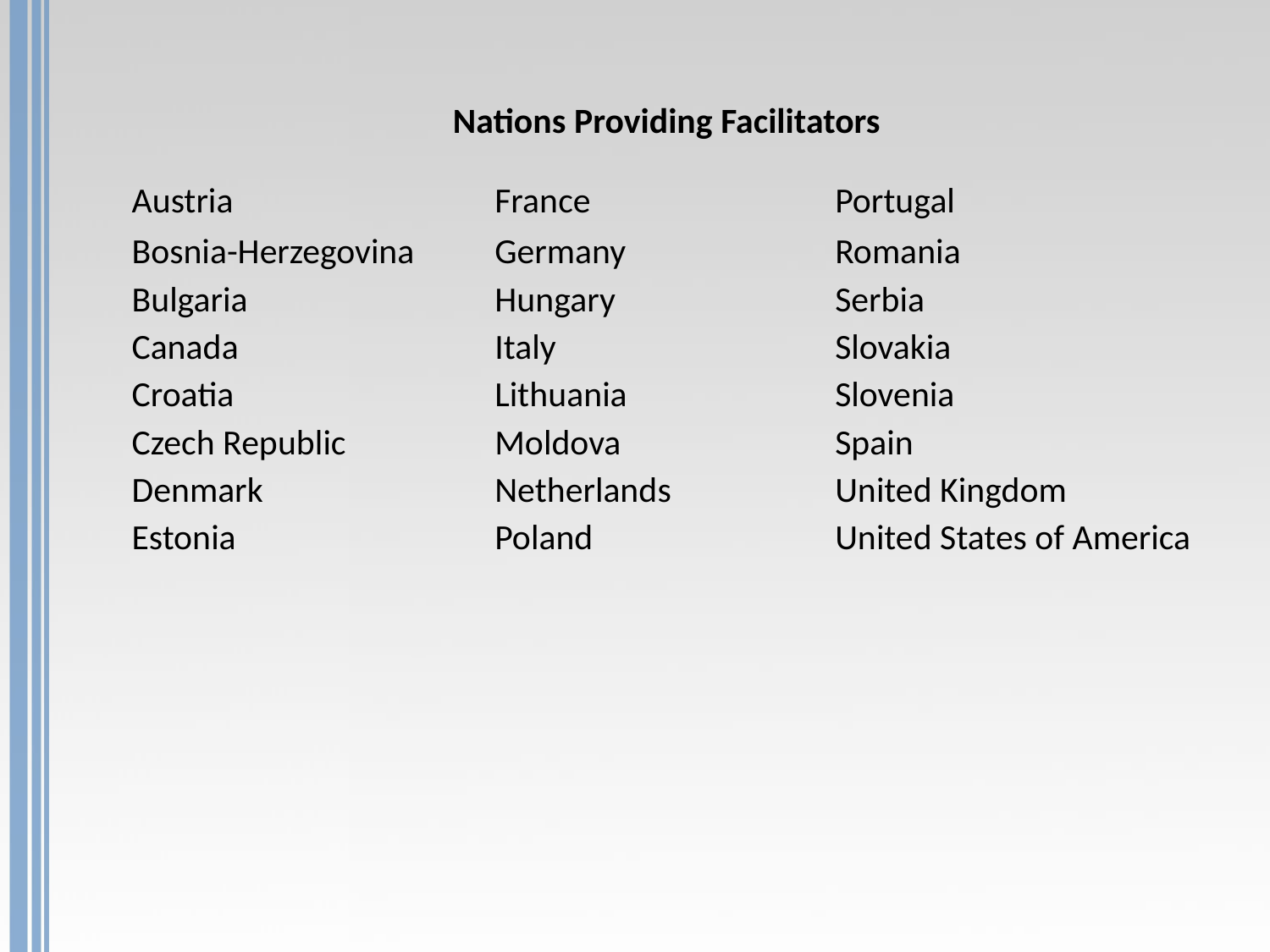

| Nations Providing Facilitators |  |  |
| --- | --- | --- |
| Austria | France | Portugal |
| Bosnia-Herzegovina | Germany | Romania |
| Bulgaria | Hungary | Serbia |
| Canada | Italy | Slovakia |
| Croatia | Lithuania | Slovenia |
| Czech Republic | Moldova | Spain |
| Denmark | Netherlands | United Kingdom |
| Estonia | Poland | United States of America |